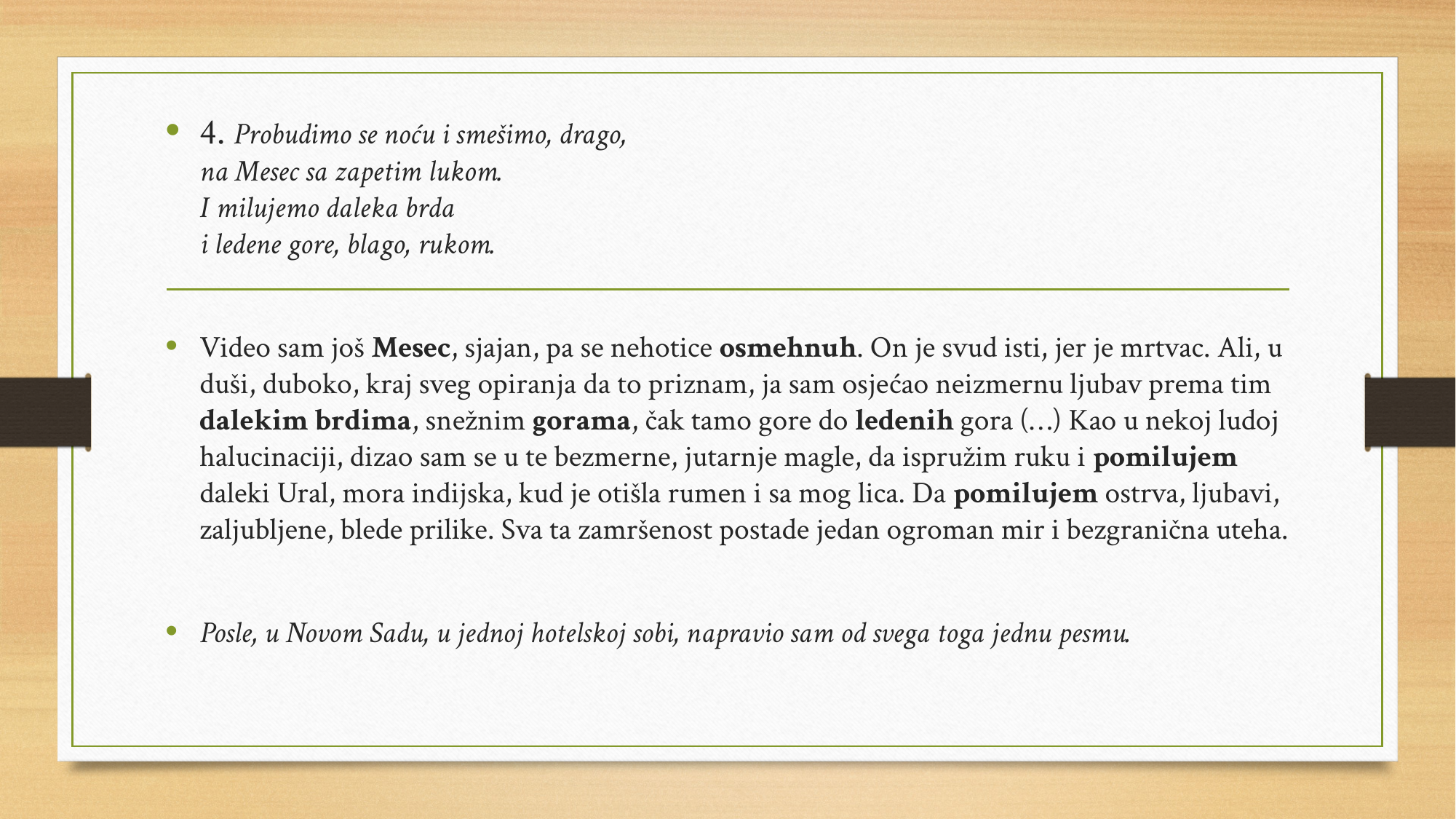

4. Probudimo se noću i smešimo, drago,
na Mesec sa zapetim lukom.
I milujemo daleka brda
i ledene gore, blago, rukom.

Video sam još Mesec, sjajan, pa se nehotice osmehnuh. On je svud isti, jer je mrtvac. Ali, u duši, duboko, kraj sveg opiranja da to priznam, ja sam osjećao neizmernu ljubav prema tim dalekim brdima, snežnim gorama, čak tamo gore do ledenih gora (…) Kao u nekoj ludoj halucinaciji, dizao sam se u te bezmerne, jutarnje magle, da ispružim ruku i pomilujem daleki Ural, mora indijska, kud je otišla rumen i sa mog lica. Da pomilujem ostrva, ljubavi, zaljubljene, blede prilike. Sva ta zamršenost postade jedan ogroman mir i bezgranična uteha.

Posle, u Novom Sadu, u jednoj hotelskoj sobi, napravio sam od svega toga jednu pesmu.